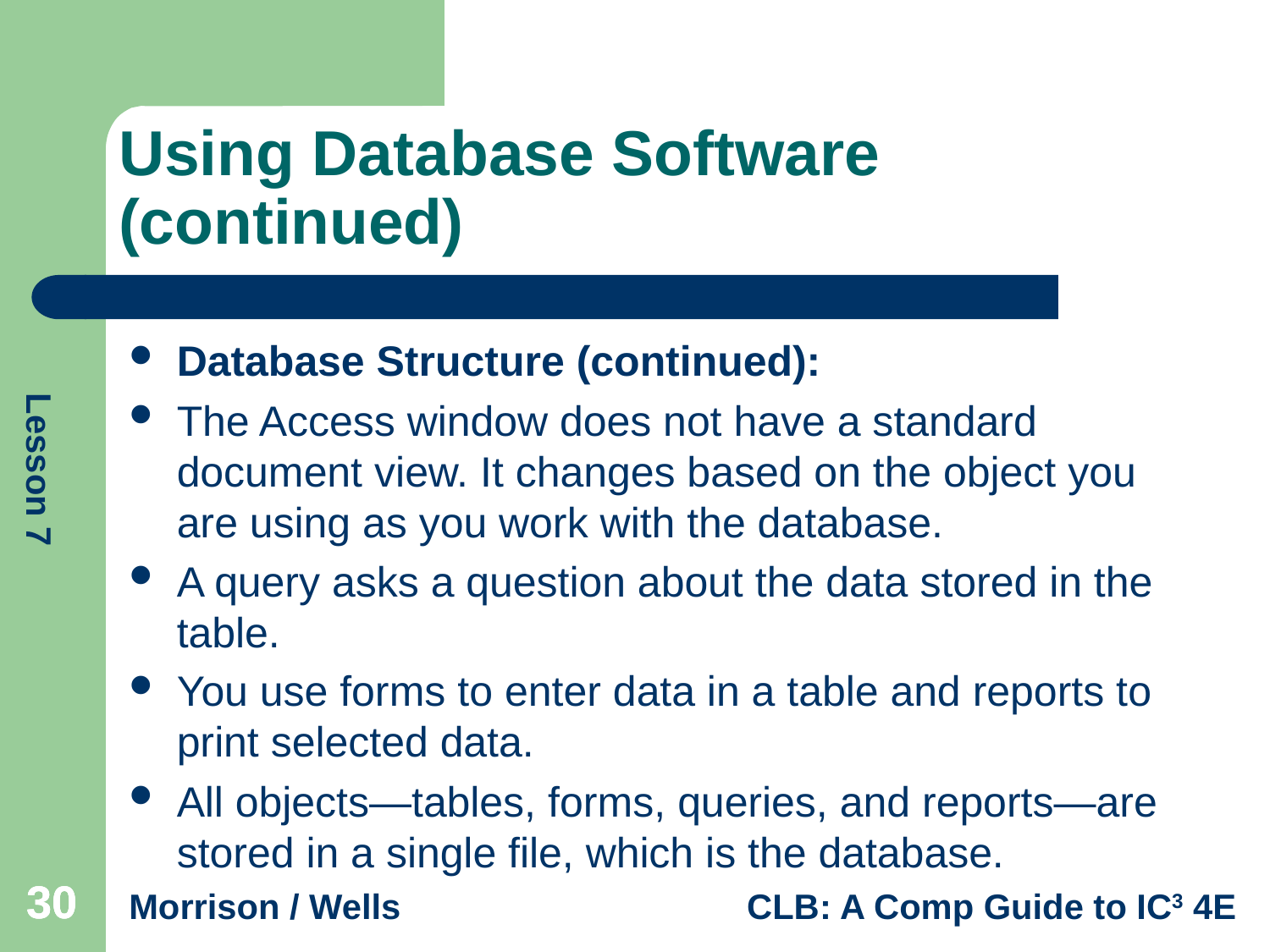

# Using Database Software (continued)
Database Structure (continued):
The Access window does not have a standard document view. It changes based on the object you are using as you work with the database.
A query asks a question about the data stored in the table.
You use forms to enter data in a table and reports to print selected data.
All objects—tables, forms, queries, and reports—are stored in a single file, which is the database.
30
30
30